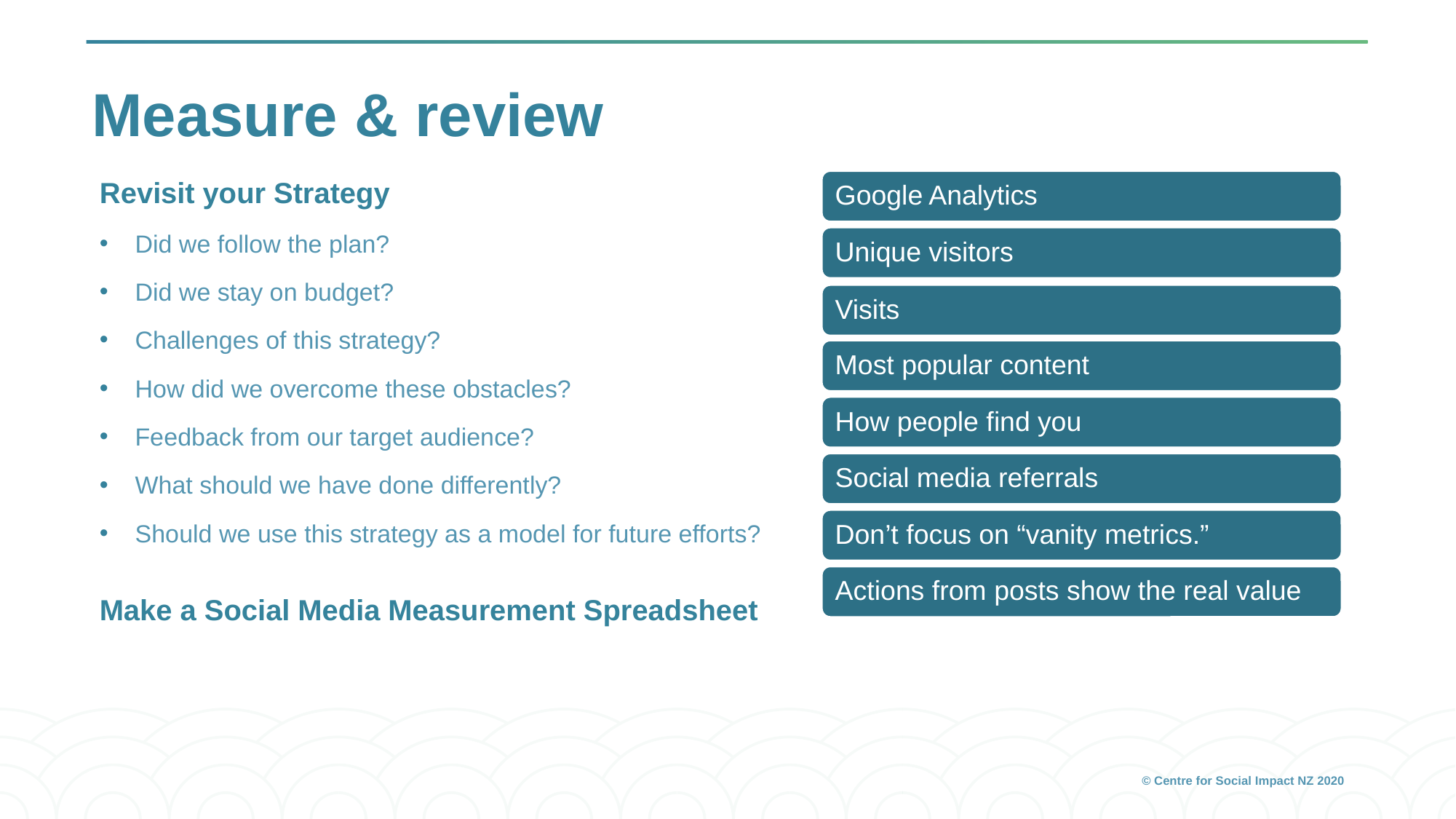

# Measure & review
Google Analytics
Unique visitors
Visits
Most popular content
How people find you
Social media referrals
Don’t focus on “vanity metrics.”
Actions from posts show the real value
Revisit your Strategy
Did we follow the plan?
Did we stay on budget?
Challenges of this strategy?
How did we overcome these obstacles?
Feedback from our target audience?
What should we have done differently?
Should we use this strategy as a model for future efforts?
Make a Social Media Measurement Spreadsheet